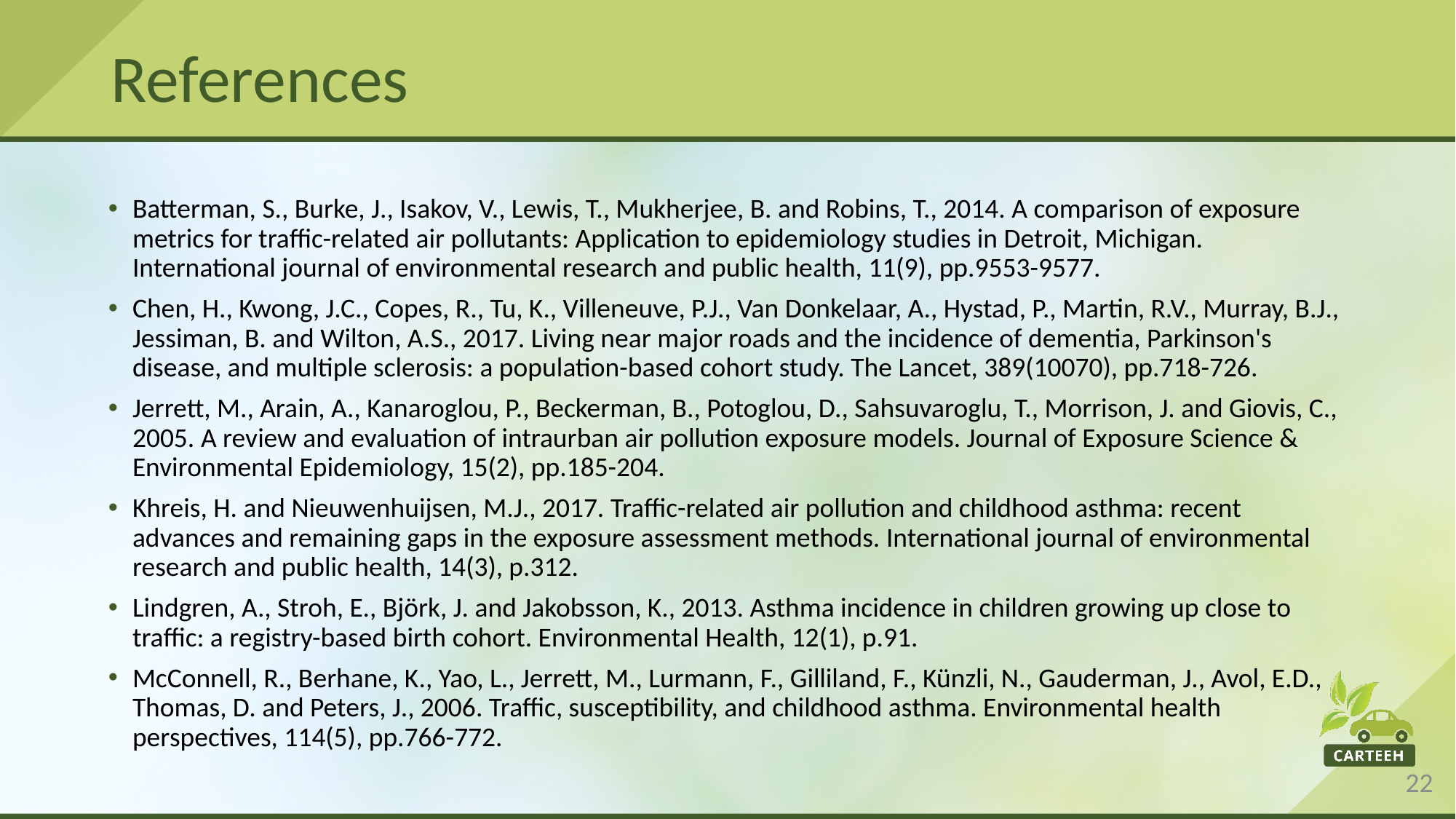

# References
Batterman, S., Burke, J., Isakov, V., Lewis, T., Mukherjee, B. and Robins, T., 2014. A comparison of exposure metrics for traffic-related air pollutants: Application to epidemiology studies in Detroit, Michigan. International journal of environmental research and public health, 11(9), pp.9553-9577.
Chen, H., Kwong, J.C., Copes, R., Tu, K., Villeneuve, P.J., Van Donkelaar, A., Hystad, P., Martin, R.V., Murray, B.J., Jessiman, B. and Wilton, A.S., 2017. Living near major roads and the incidence of dementia, Parkinson's disease, and multiple sclerosis: a population-based cohort study. The Lancet, 389(10070), pp.718-726.
Jerrett, M., Arain, A., Kanaroglou, P., Beckerman, B., Potoglou, D., Sahsuvaroglu, T., Morrison, J. and Giovis, C., 2005. A review and evaluation of intraurban air pollution exposure models. Journal of Exposure Science & Environmental Epidemiology, 15(2), pp.185-204.
Khreis, H. and Nieuwenhuijsen, M.J., 2017. Traffic-related air pollution and childhood asthma: recent advances and remaining gaps in the exposure assessment methods. International journal of environmental research and public health, 14(3), p.312.
Lindgren, A., Stroh, E., Björk, J. and Jakobsson, K., 2013. Asthma incidence in children growing up close to traffic: a registry-based birth cohort. Environmental Health, 12(1), p.91.
McConnell, R., Berhane, K., Yao, L., Jerrett, M., Lurmann, F., Gilliland, F., Künzli, N., Gauderman, J., Avol, E.D., Thomas, D. and Peters, J., 2006. Traffic, susceptibility, and childhood asthma. Environmental health perspectives, 114(5), pp.766-772.